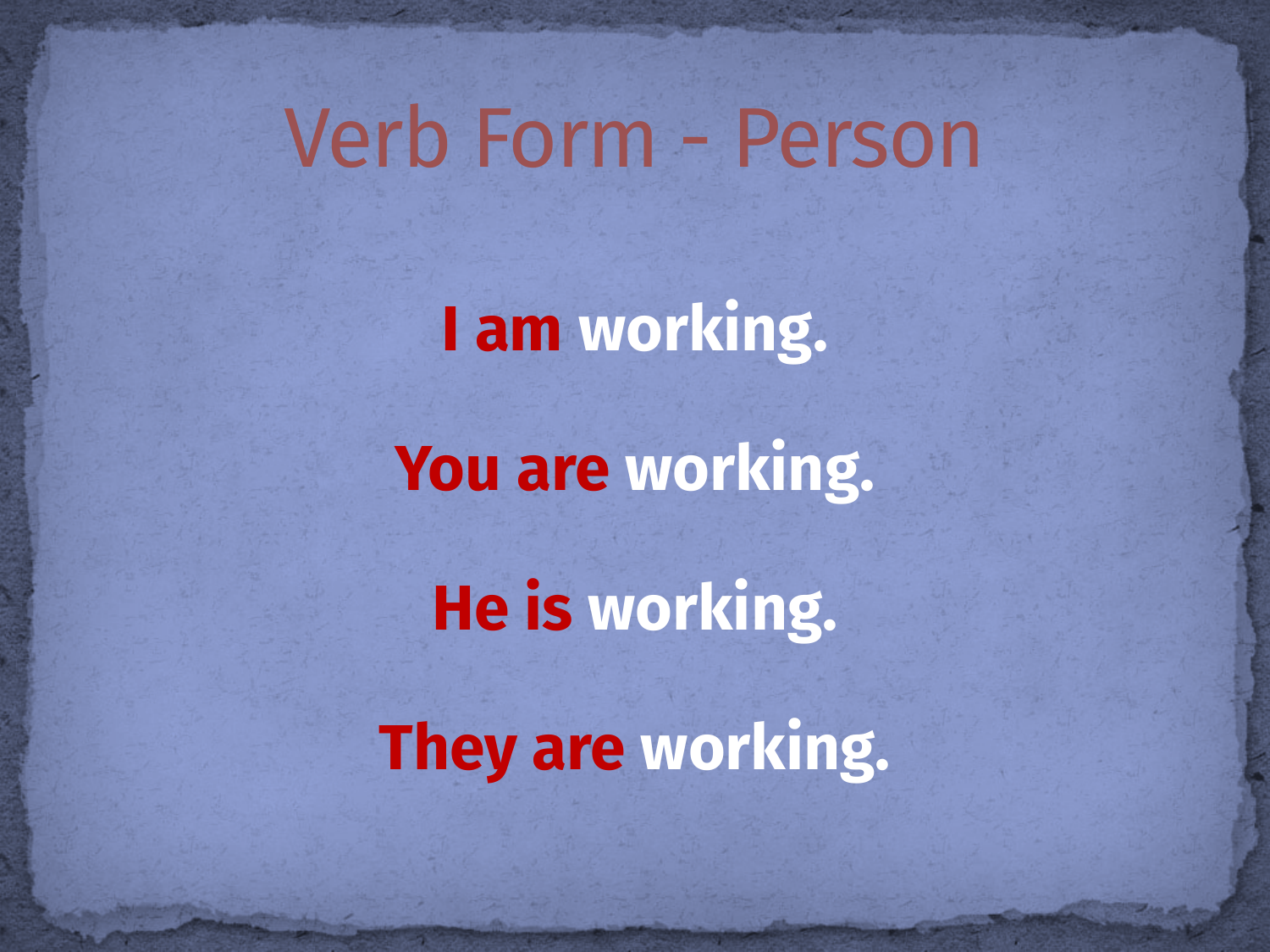

# Verb Form - Person

I am working.

You are working.

He is working.

They are working.